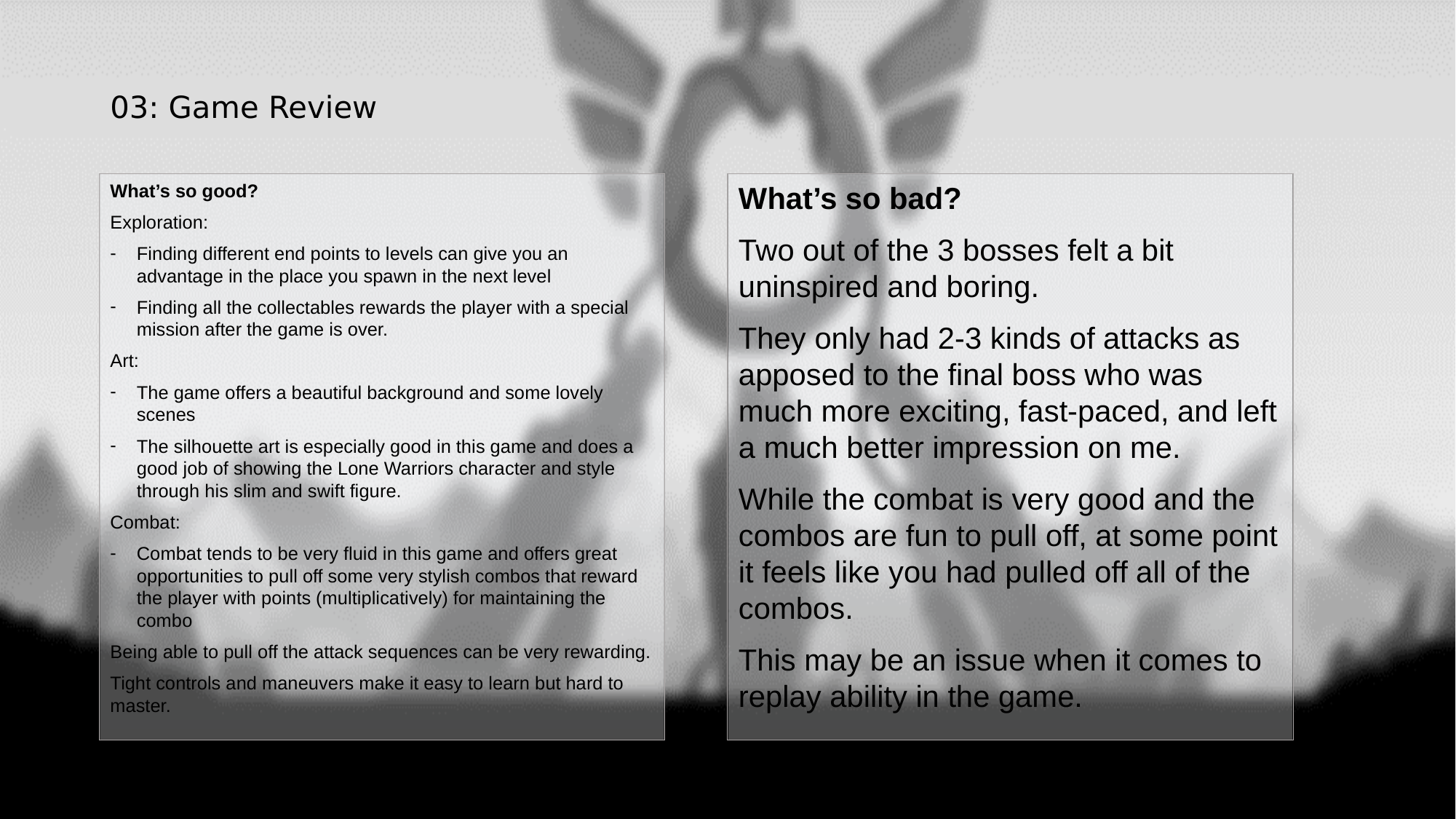

# 03: Game Review
What’s so good?
Exploration:
Finding different end points to levels can give you an advantage in the place you spawn in the next level
Finding all the collectables rewards the player with a special mission after the game is over.
Art:
The game offers a beautiful background and some lovely scenes
The silhouette art is especially good in this game and does a good job of showing the Lone Warriors character and style through his slim and swift figure.
Combat:
Combat tends to be very fluid in this game and offers great opportunities to pull off some very stylish combos that reward the player with points (multiplicatively) for maintaining the combo
Being able to pull off the attack sequences can be very rewarding.
Tight controls and maneuvers make it easy to learn but hard to master.
What’s so bad?
Two out of the 3 bosses felt a bit uninspired and boring.
They only had 2-3 kinds of attacks as apposed to the final boss who was much more exciting, fast-paced, and left a much better impression on me.
While the combat is very good and the combos are fun to pull off, at some point it feels like you had pulled off all of the combos.
This may be an issue when it comes to replay ability in the game.